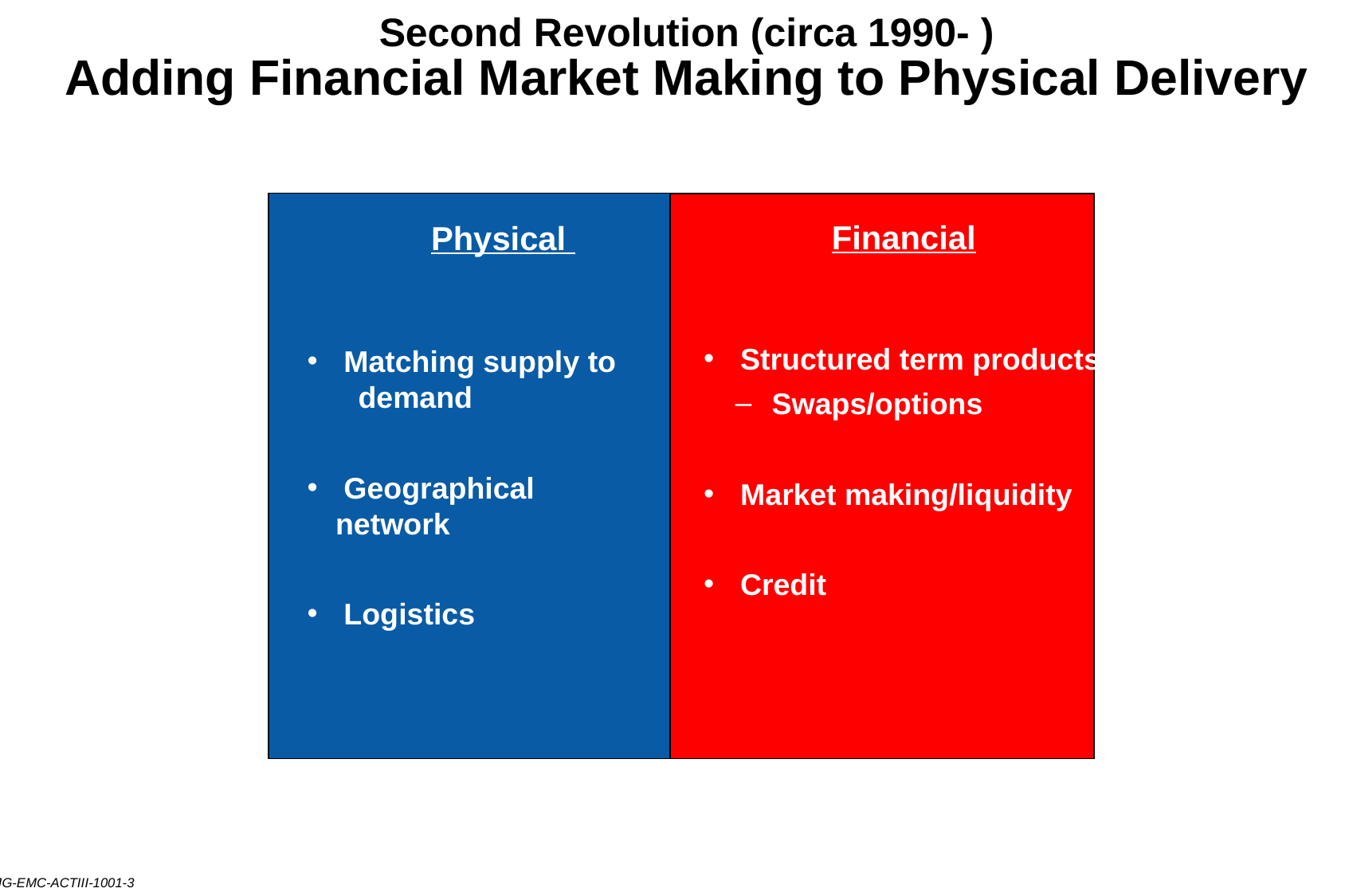

Second Revolution (circa 1990- )
Adding Financial Market Making to Physical Delivery

Financial
Physical
 Structured term products
 Swaps/options

 Market making/liquidity

 Credit
 Matching supply to 	demand

 Geographical network

 Logistics